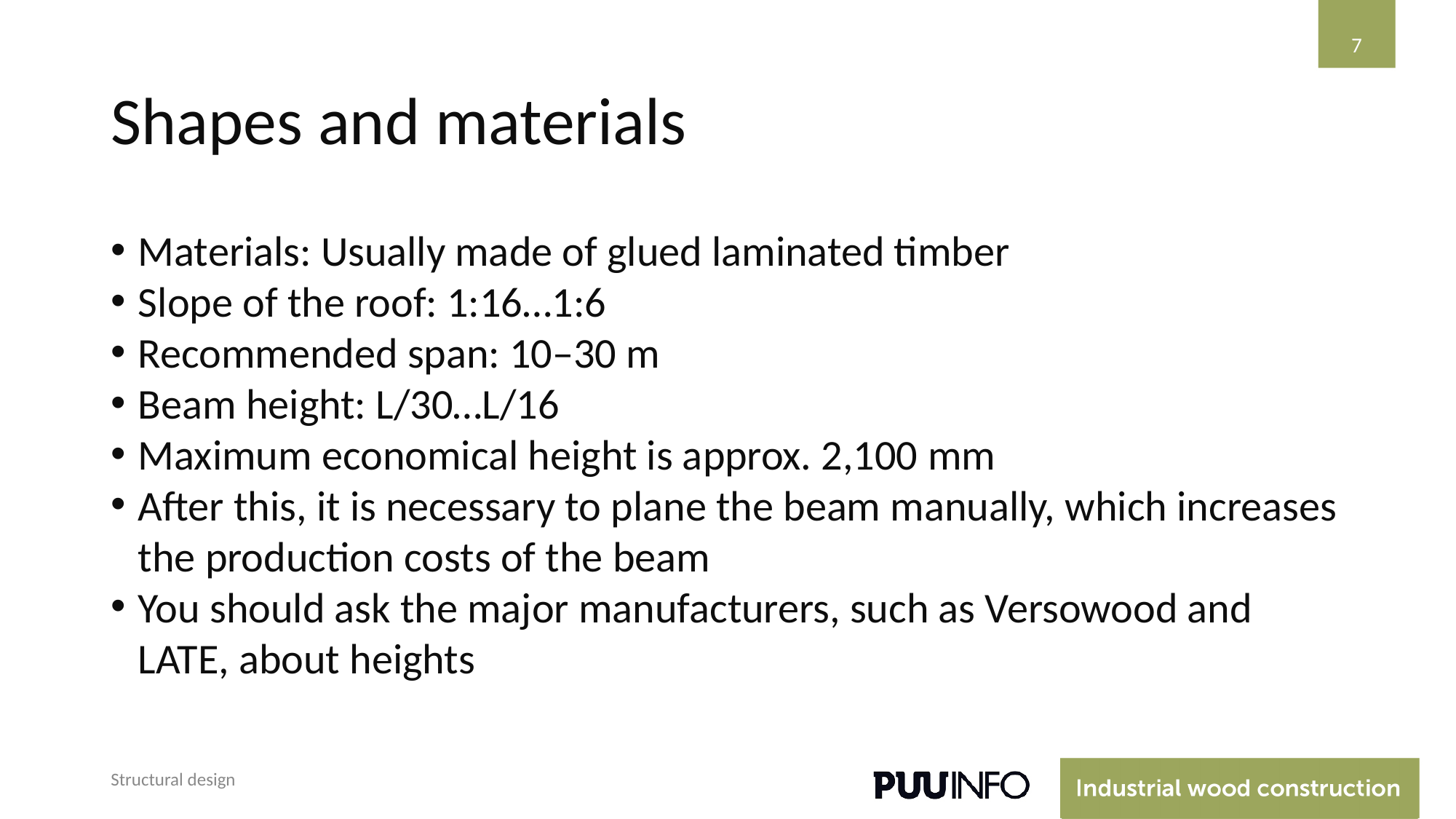

7
# Shapes and materials
Materials: Usually made of glued laminated timber
Slope of the roof: 1:16…1:6
Recommended span: 10–30 m
Beam height: L/30…L/16
Maximum economical height is approx. 2,100 mm
After this, it is necessary to plane the beam manually, which increases the production costs of the beam
You should ask the major manufacturers, such as Versowood and LATE, about heights

Structural design